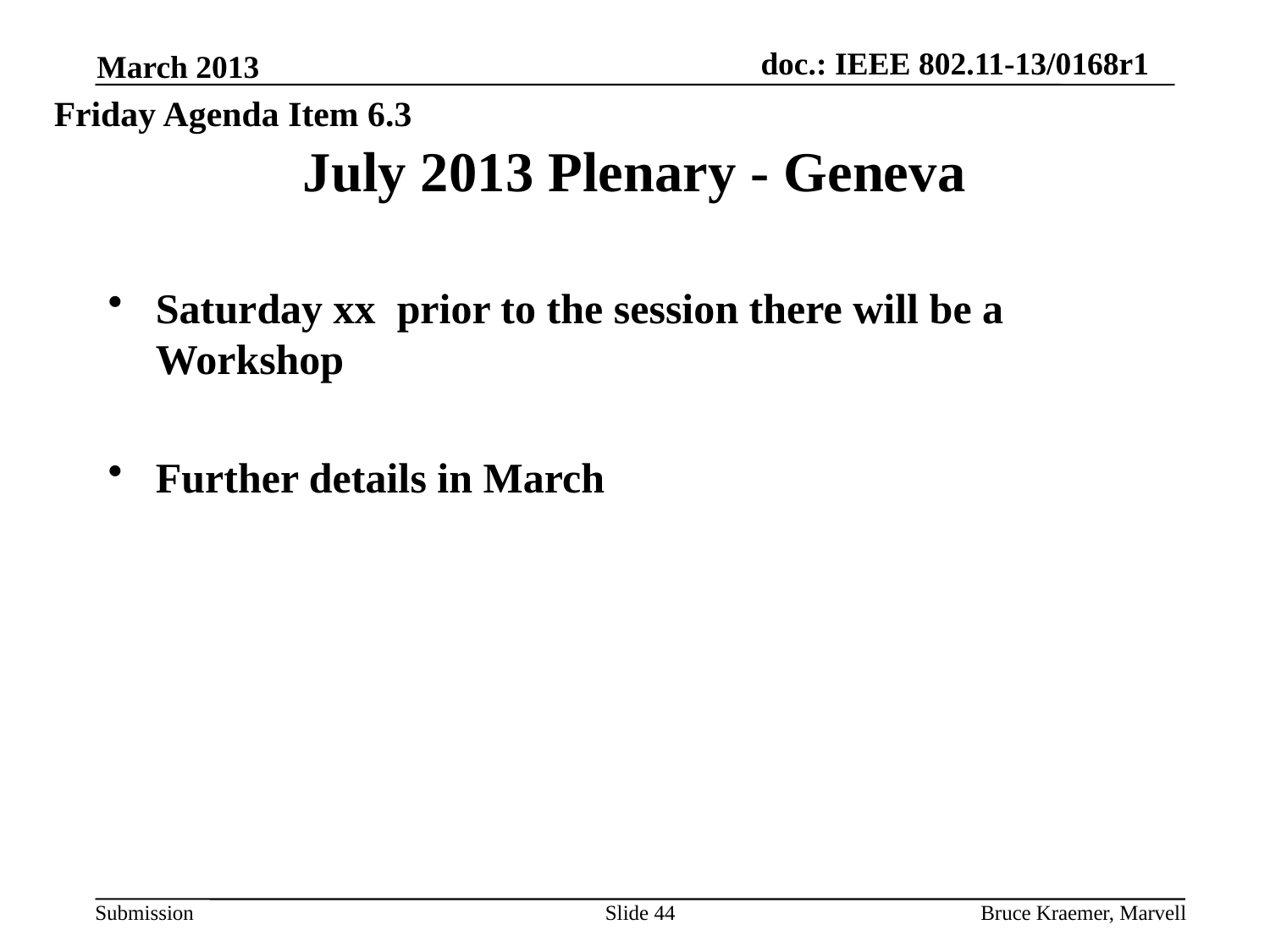

March 2013
Friday Agenda Item 6.3
# July 2013 Plenary - Geneva
Saturday xx  prior to the session there will be a Workshop

Further details in March
Slide 44
Bruce Kraemer, Marvell